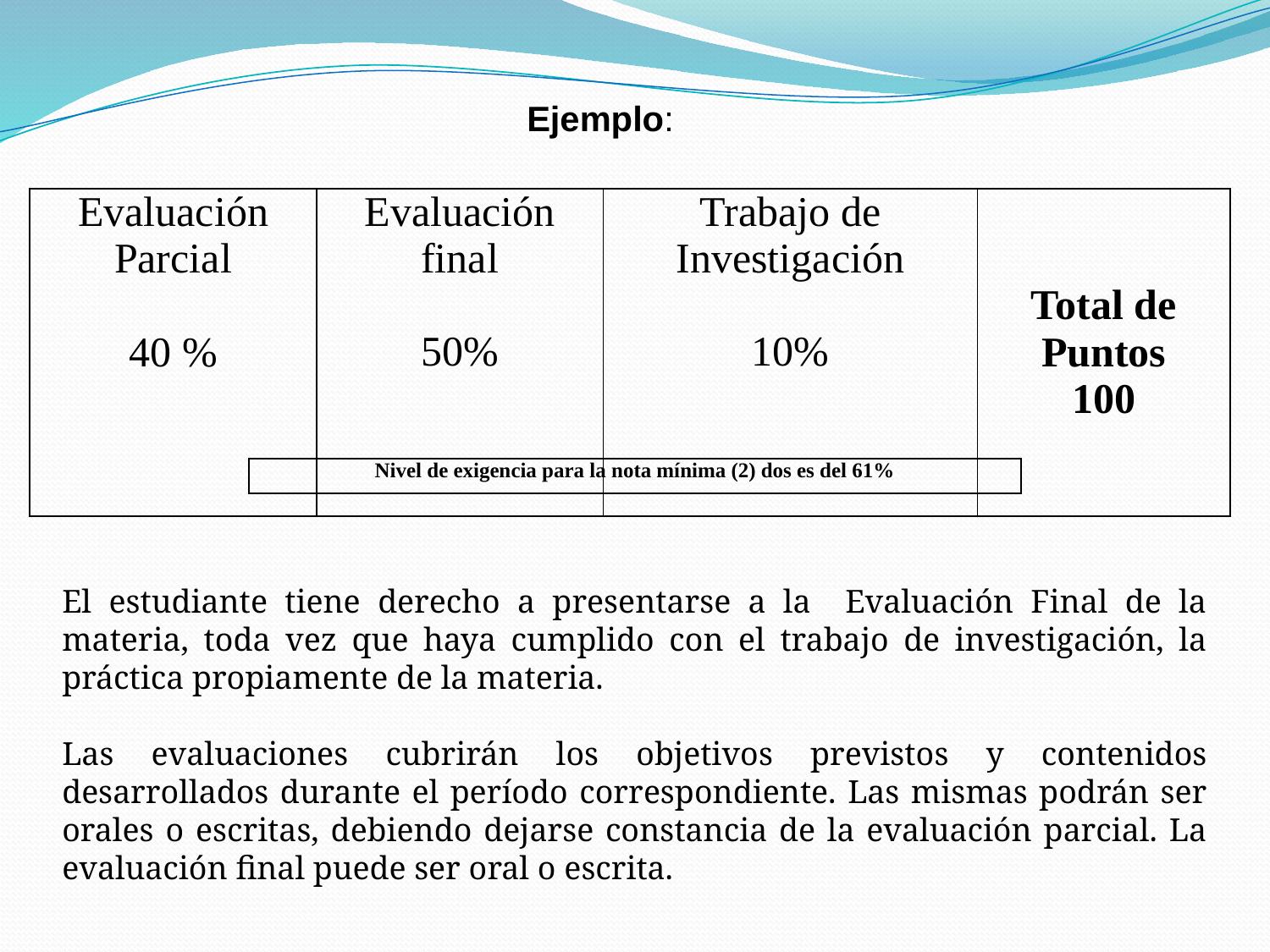

Ejemplo:
| Evaluación Parcial 40 % | Evaluación final 50% | Trabajo de Investigación 10% | Total de Puntos 100 |
| --- | --- | --- | --- |
| Nivel de exigencia para la nota mínima (2) dos es del 61% |
| --- |
El estudiante tiene derecho a presentarse a la  Evaluación Final de la materia, toda vez que haya cumplido con el trabajo de investigación, la práctica propiamente de la materia.

Las evaluaciones cubrirán los objetivos previstos y contenidos desarrollados durante el período correspondiente. Las mismas podrán ser orales o escritas, debiendo dejarse constancia de la evaluación parcial. La evaluación final puede ser oral o escrita.